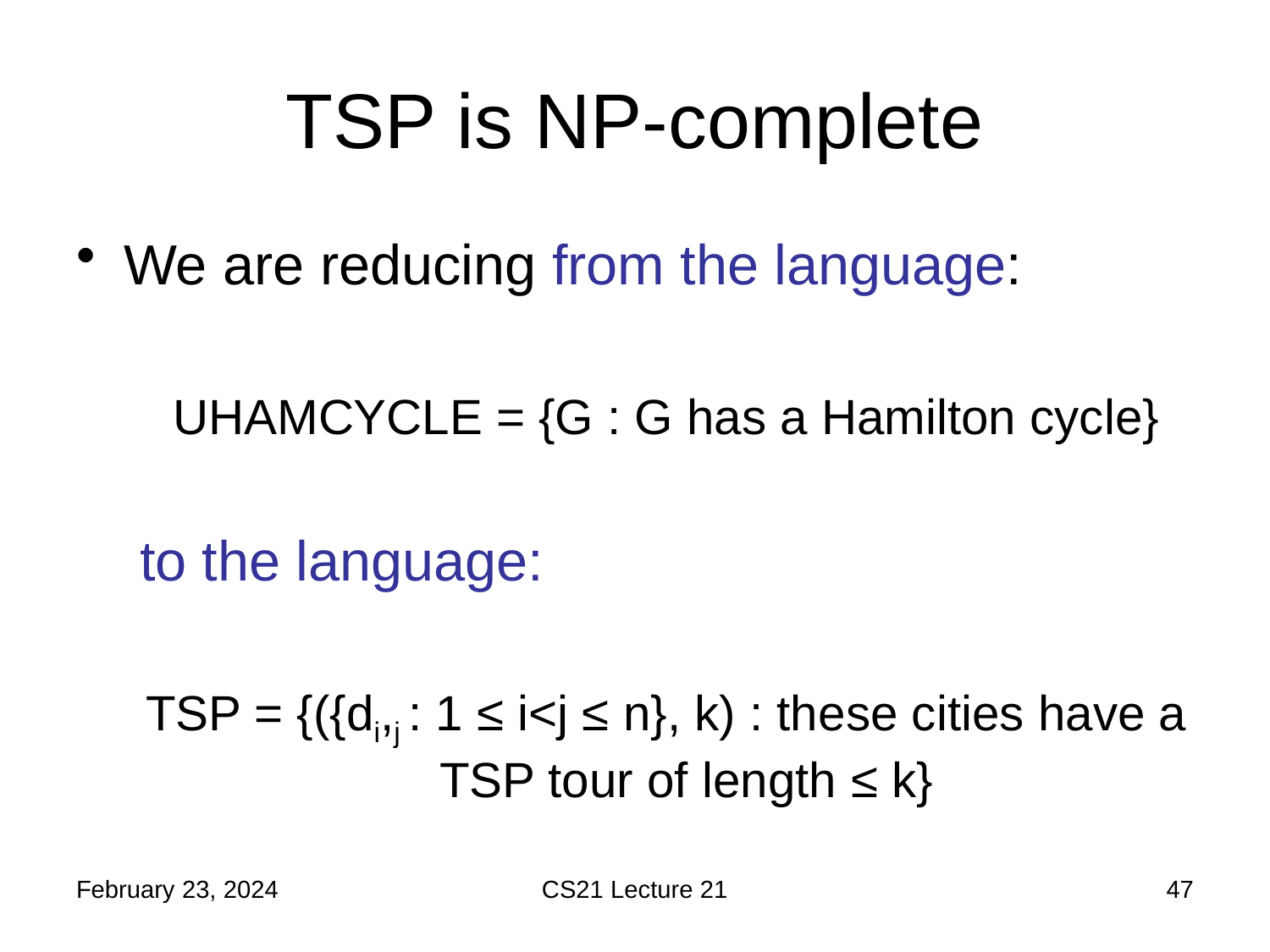

# TSP is NP-complete
We are reducing from the language:

UHAMCYCLE = {G : G has a Hamilton cycle}

to the language:

TSP = {({di,j : 1 ≤ i<j ≤ n}, k) : these cities have a TSP tour of length ≤ k}
February 23, 2024
CS21 Lecture 21
47